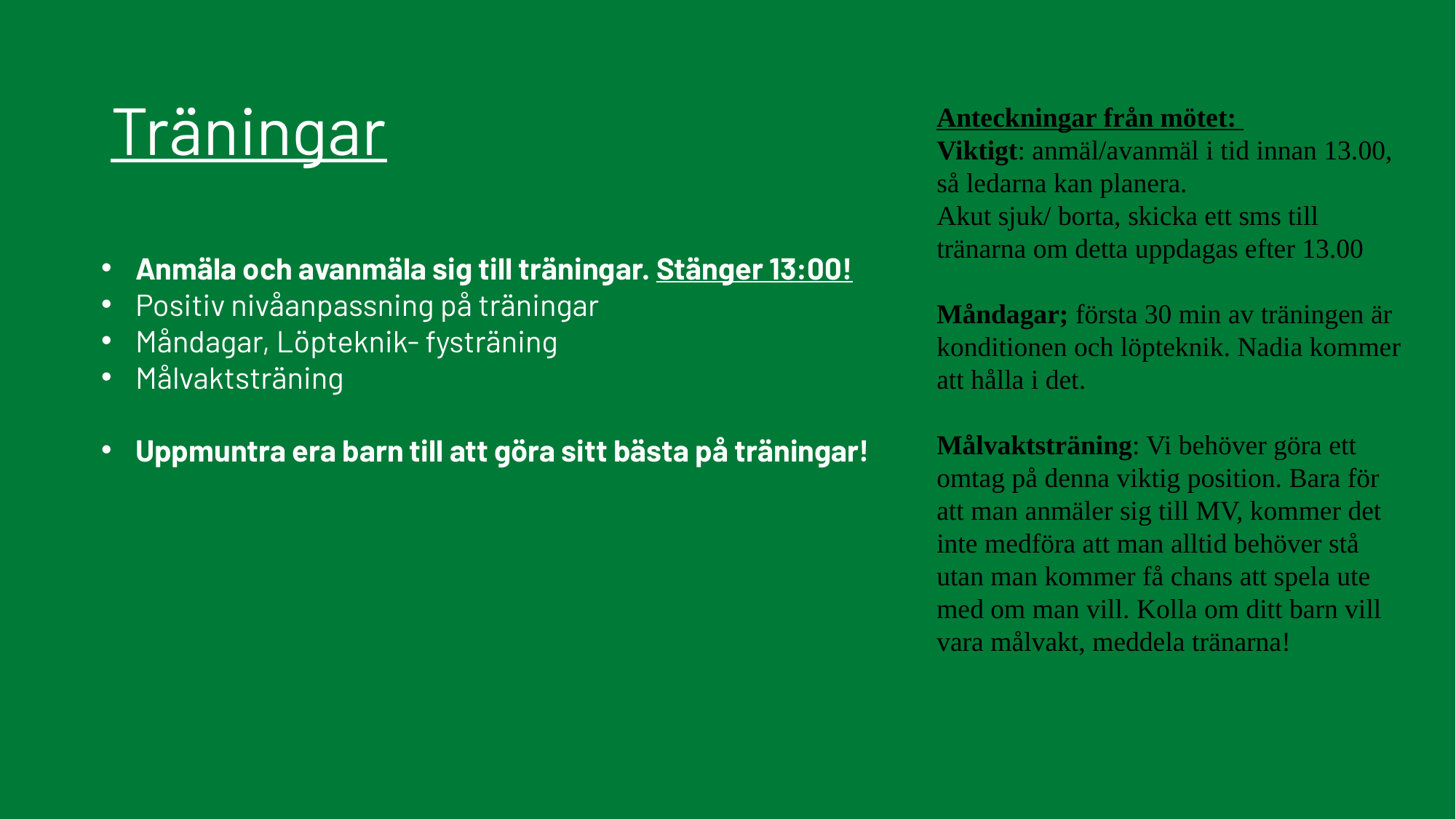

# Träningar
Anteckningar från mötet:
Viktigt: anmäl/avanmäl i tid innan 13.00, så ledarna kan planera.
Akut sjuk/ borta, skicka ett sms till tränarna om detta uppdagas efter 13.00

Måndagar; första 30 min av träningen är konditionen och löpteknik. Nadia kommer att hålla i det.

Målvaktsträning: Vi behöver göra ett omtag på denna viktig position. Bara för att man anmäler sig till MV, kommer det inte medföra att man alltid behöver stå utan man kommer få chans att spela ute med om man vill. Kolla om ditt barn vill vara målvakt, meddela tränarna!
Anmäla och avanmäla sig till träningar. Stänger 13:00!
Positiv nivåanpassning på träningar
Måndagar, Löpteknik- fysträning
Målvaktsträning
Uppmuntra era barn till att göra sitt bästa på träningar!